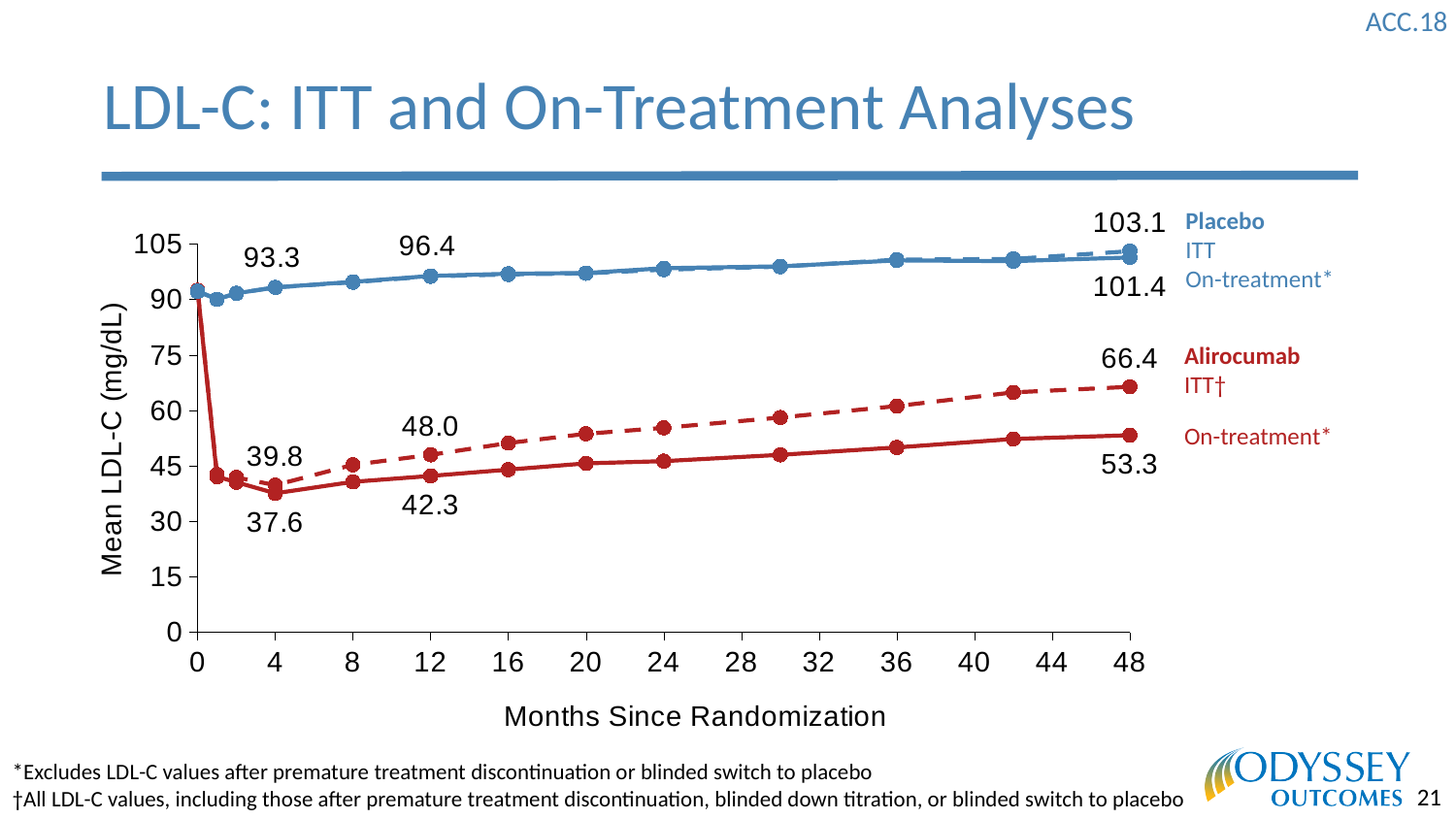

# LDL-C: ITT and On-Treatment Analyses

### Chart

| Category | Placebo: On-Treatment | Alirocumab: On-Treatment | Placebo: ITT | Alirocumab: ITT |
|---|---|---|---|---|
Placebo
ITT
On-treatment*
Alirocumab
ITT†

On-treatment*
*Excludes LDL-C values after premature treatment discontinuation or blinded switch to placebo
†All LDL-C values, including those after premature treatment discontinuation, blinded down titration, or blinded switch to placebo